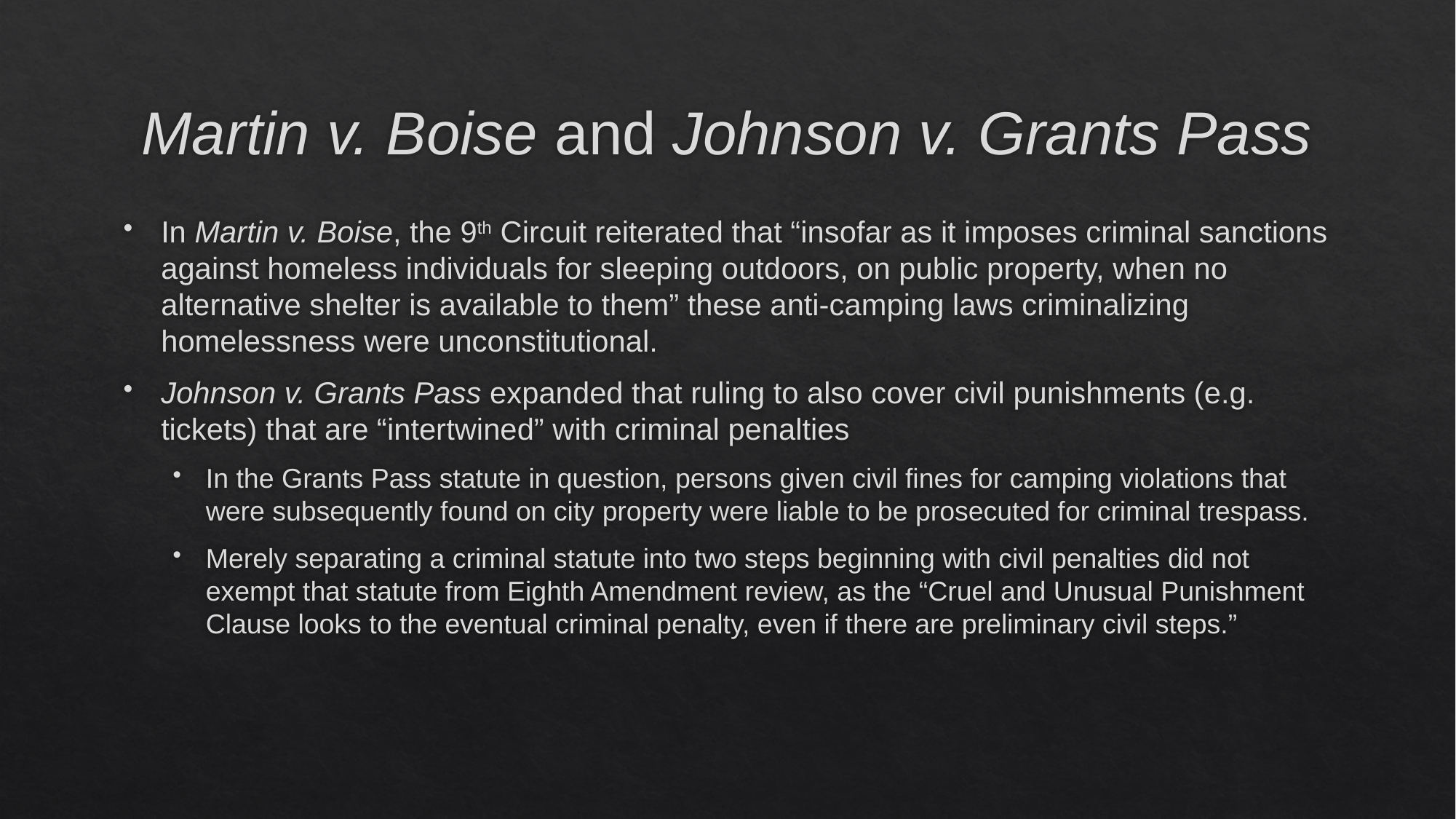

# Martin v. Boise and Johnson v. Grants Pass
In Martin v. Boise, the 9th Circuit reiterated that “insofar as it imposes criminal sanctions against homeless individuals for sleeping outdoors, on public property, when no alternative shelter is available to them” these anti-camping laws criminalizing homelessness were unconstitutional.
Johnson v. Grants Pass expanded that ruling to also cover civil punishments (e.g. tickets) that are “intertwined” with criminal penalties
In the Grants Pass statute in question, persons given civil fines for camping violations that were subsequently found on city property were liable to be prosecuted for criminal trespass.
Merely separating a criminal statute into two steps beginning with civil penalties did not exempt that statute from Eighth Amendment review, as the “Cruel and Unusual Punishment Clause looks to the eventual criminal penalty, even if there are preliminary civil steps.”